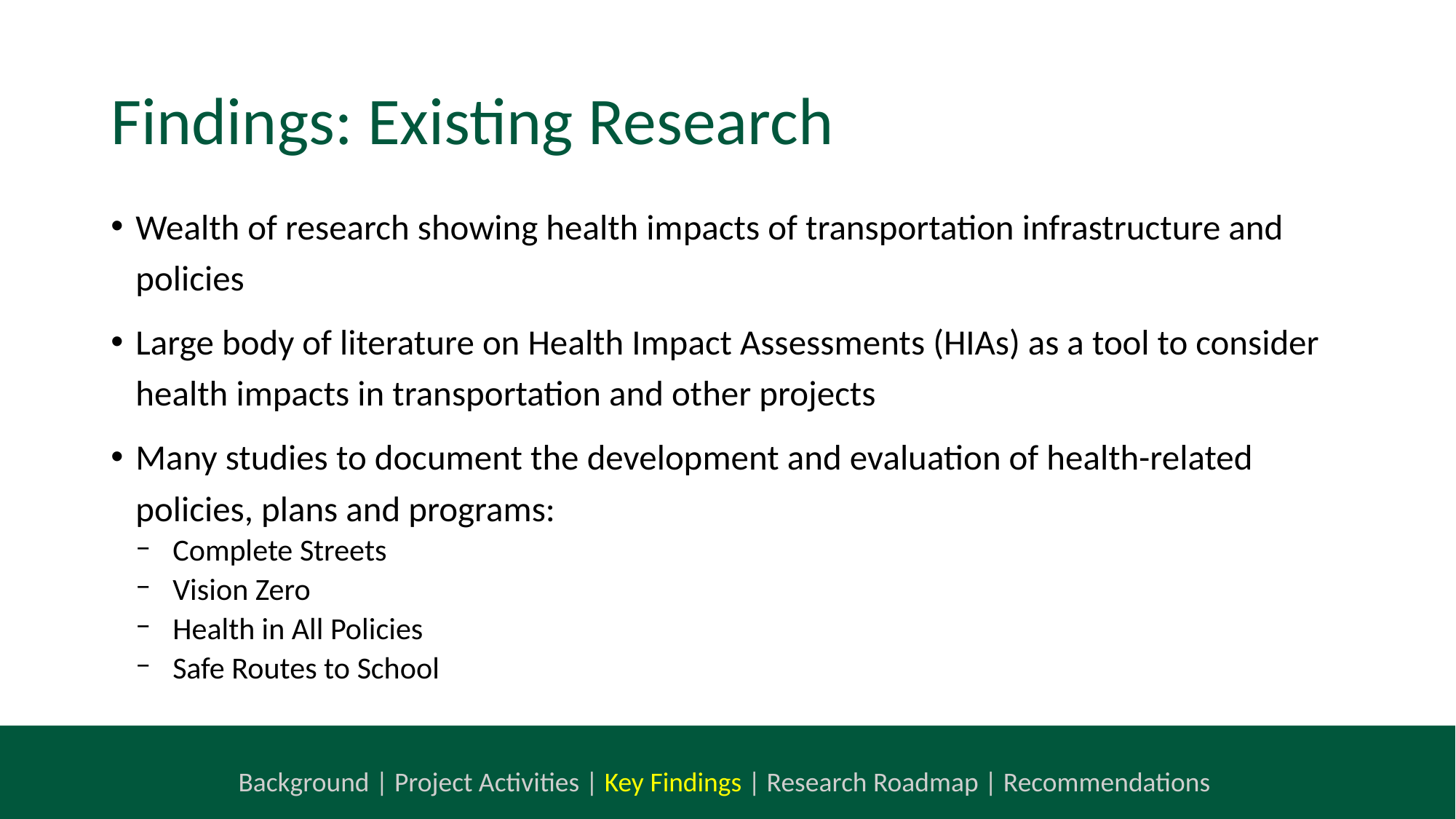

# Findings: Existing Research
Wealth of research showing health impacts of transportation infrastructure and policies
Large body of literature on Health Impact Assessments (HIAs) as a tool to consider health impacts in transportation and other projects
Many studies to document the development and evaluation of health-related policies, plans and programs:
Complete Streets
Vision Zero
Health in All Policies
Safe Routes to School
Background | Project Activities | Key Findings | Research Roadmap | Recommendations